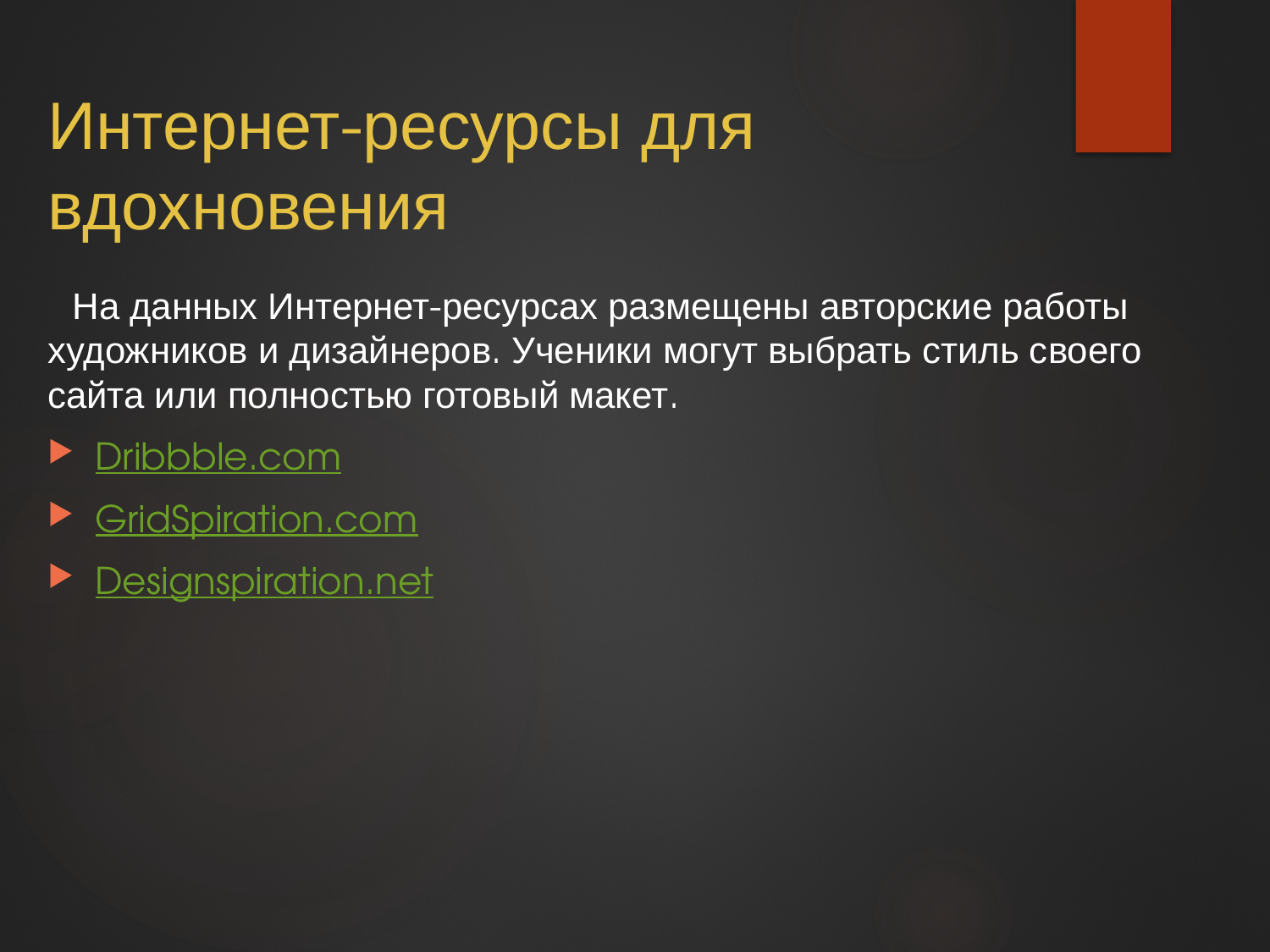

# Интернет-ресурсы для вдохновения
На данных Интернет-ресурсах размещены авторские работы художников и дизайнеров. Ученики могут выбрать стиль своего сайта или полностью готовый макет.
Dribbble.com
GridSpiration.com
Designspiration.net